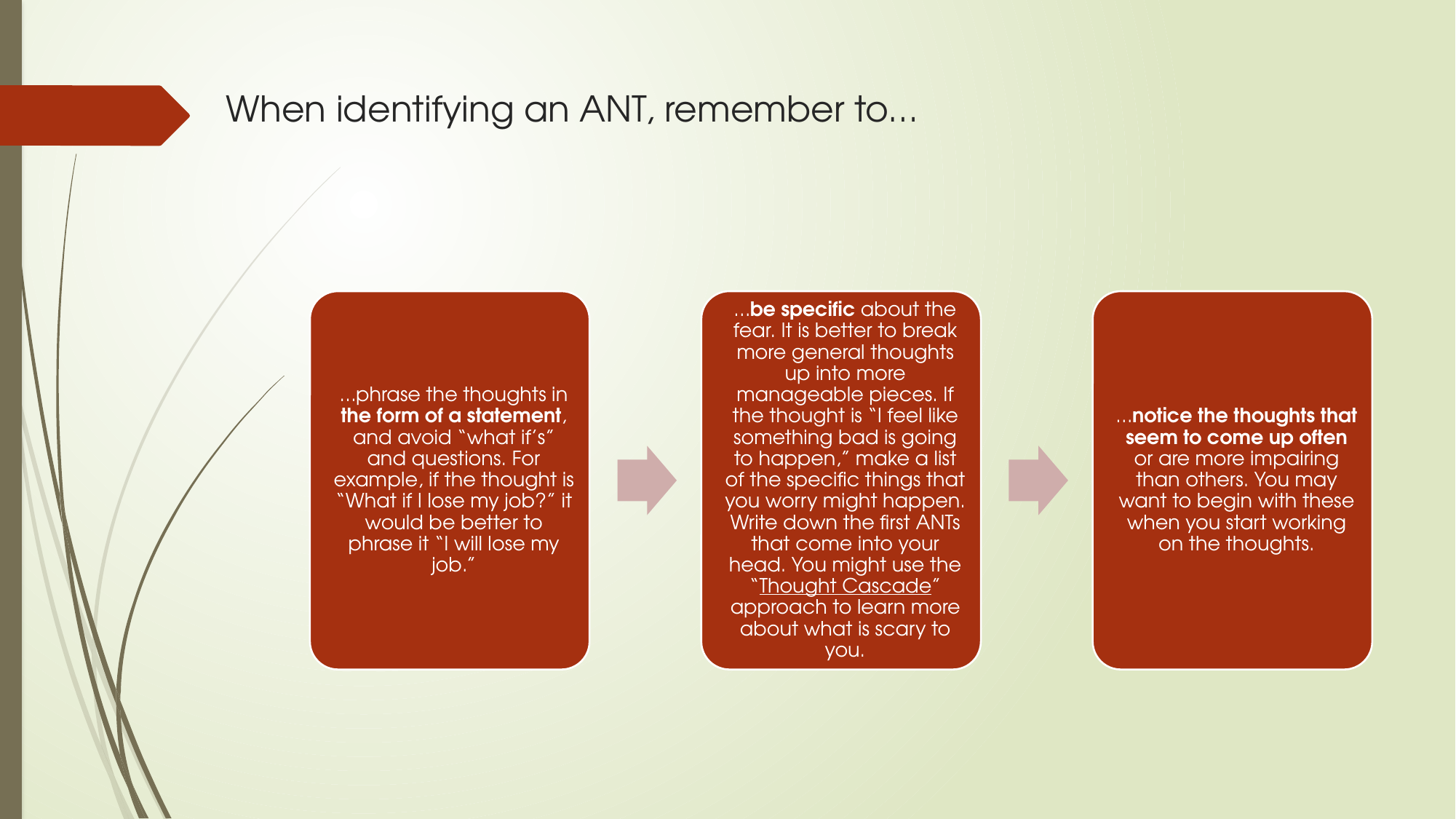

# When identifying an ANT, remember to…
…phrase the thoughts in the form of a statement, and avoid “what if’s” and questions. For example, if the thought is “What if I lose my job?” it would be better to phrase it “I will lose my job.”

…be specific about the fear. It is better to break more general thoughts up into more manageable pieces. If the thought is “I feel like something bad is going to happen,” make a list of the specific things that you worry might happen. Write down the first ANTs that come into your head. You might use the “Thought Cascade” approach to learn more about what is scary to you.

…notice the thoughts that seem to come up often or are more impairing than others. You may want to begin with these when you start working on the thoughts.